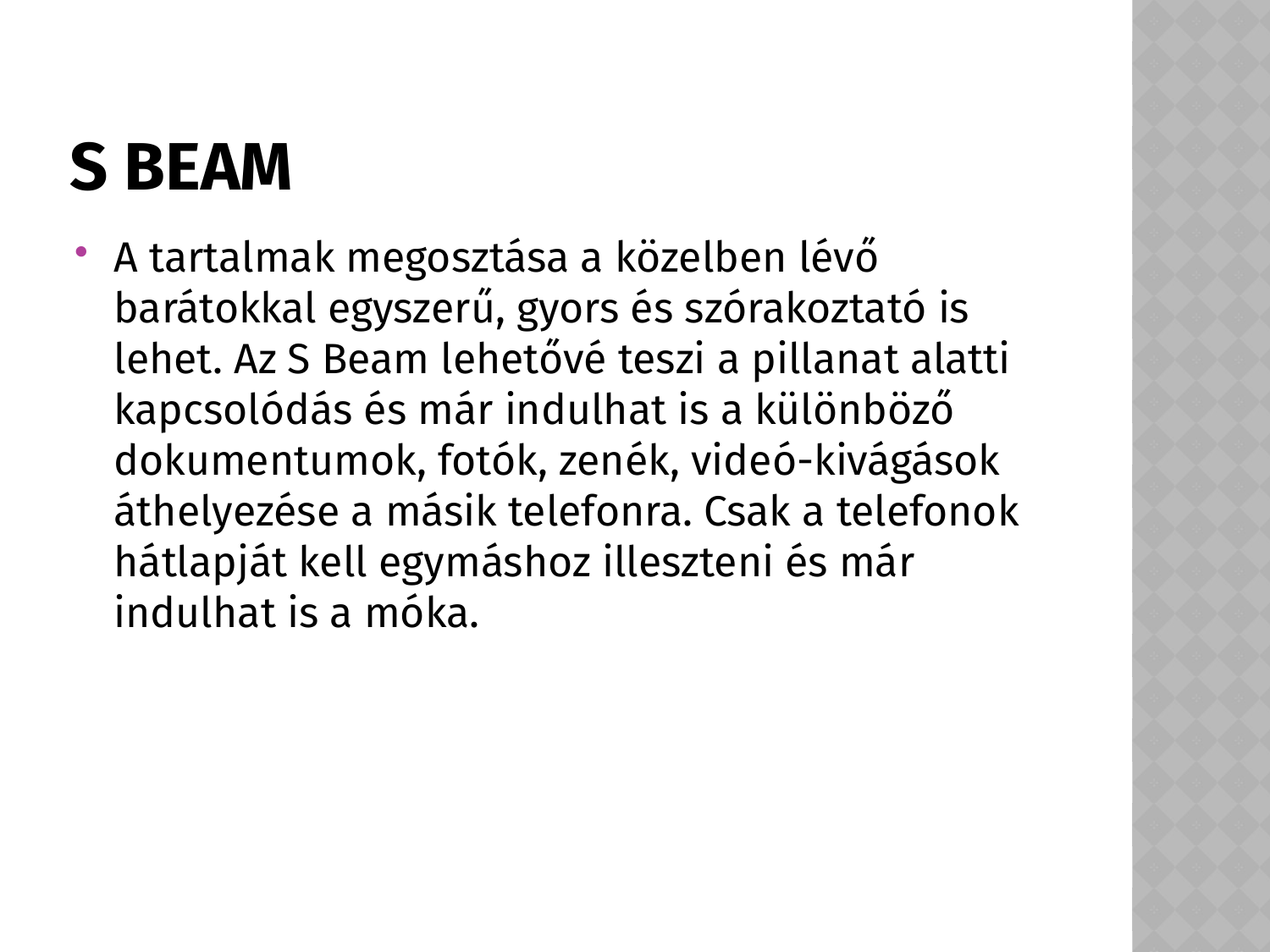

# S Beam
A tartalmak megosztása a közelben lévő barátokkal egyszerű, gyors és szórakoztató is lehet. Az S Beam lehetővé teszi a pillanat alatti kapcsolódás és már indulhat is a különböző dokumentumok, fotók, zenék, videó-kivágások áthelyezése a másik telefonra. Csak a telefonok hátlapját kell egymáshoz illeszteni és már indulhat is a móka.